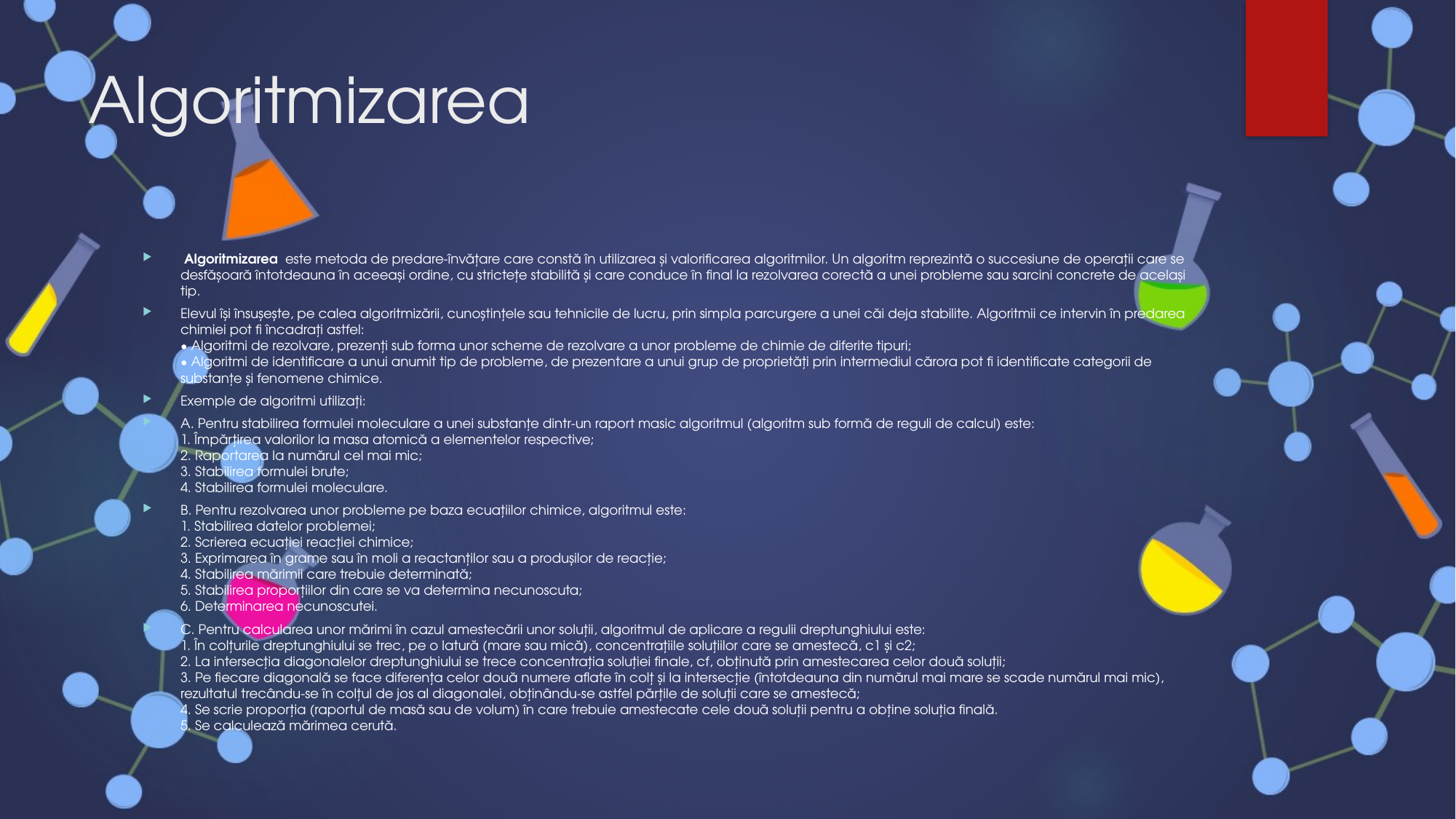

# Algoritmizarea
 Algoritmizarea  este metoda de predare-învățare care constă în utilizarea și valorificarea algoritmilor. Un algoritm reprezintă o succesiune de operații care se desfășoară întotdeauna în aceeași ordine, cu strictețe stabilită și care conduce în final la rezolvarea corectă a unei probleme sau sarcini concrete de același tip.
Elevul își însușește, pe calea algoritmizării, cunoștințele sau tehnicile de lucru, prin simpla parcurgere a unei căi deja stabilite. Algoritmii ce intervin în predarea chimiei pot fi încadrați astfel:
• Algoritmi de rezolvare, prezenți sub forma unor scheme de rezolvare a unor probleme de chimie de diferite tipuri;
• Algoritmi de identificare a unui anumit tip de probleme, de prezentare a unui grup de proprietăți prin intermediul cărora pot fi identificate categorii de substanțe și fenomene chimice.
Exemple de algoritmi utilizați:
A. Pentru stabilirea formulei moleculare a unei substanțe dintr-un raport masic algoritmul (algoritm sub formă de reguli de calcul) este:
1. Împărțirea valorilor la masa atomică a elementelor respective;
2. Raportarea la numărul cel mai mic;
3. Stabilirea formulei brute;
4. Stabilirea formulei moleculare.
B. Pentru rezolvarea unor probleme pe baza ecuațiilor chimice, algoritmul este:
1. Stabilirea datelor problemei;
2. Scrierea ecuației reacției chimice;
3. Exprimarea în grame sau în moli a reactanților sau a produșilor de reacție;
4. Stabilirea mărimii care trebuie determinată;
5. Stabilirea proporțiilor din care se va determina necunoscuta;
6. Determinarea necunoscutei.
C. Pentru calcularea unor mărimi în cazul amestecării unor soluții, algoritmul de aplicare a regulii dreptunghiului este:
1. În colțurile dreptunghiului se trec, pe o latură (mare sau mică), concentrațiile soluțiilor care se amestecă, c1 și c2;
2. La intersecția diagonalelor dreptunghiului se trece concentrația soluției finale, cf, obținută prin amestecarea celor două soluții;
3. Pe fiecare diagonală se face diferența celor două numere aflate în colț și la intersecție (întotdeauna din numărul mai mare se scade numărul mai mic), rezultatul trecându-se în colțul de jos al diagonalei, obținându-se astfel părțile de soluții care se amestecă;
4. Se scrie proporția (raportul de masă sau de volum) în care trebuie amestecate cele două soluții pentru a obține soluția finală.
5. Se calculează mărimea cerută.